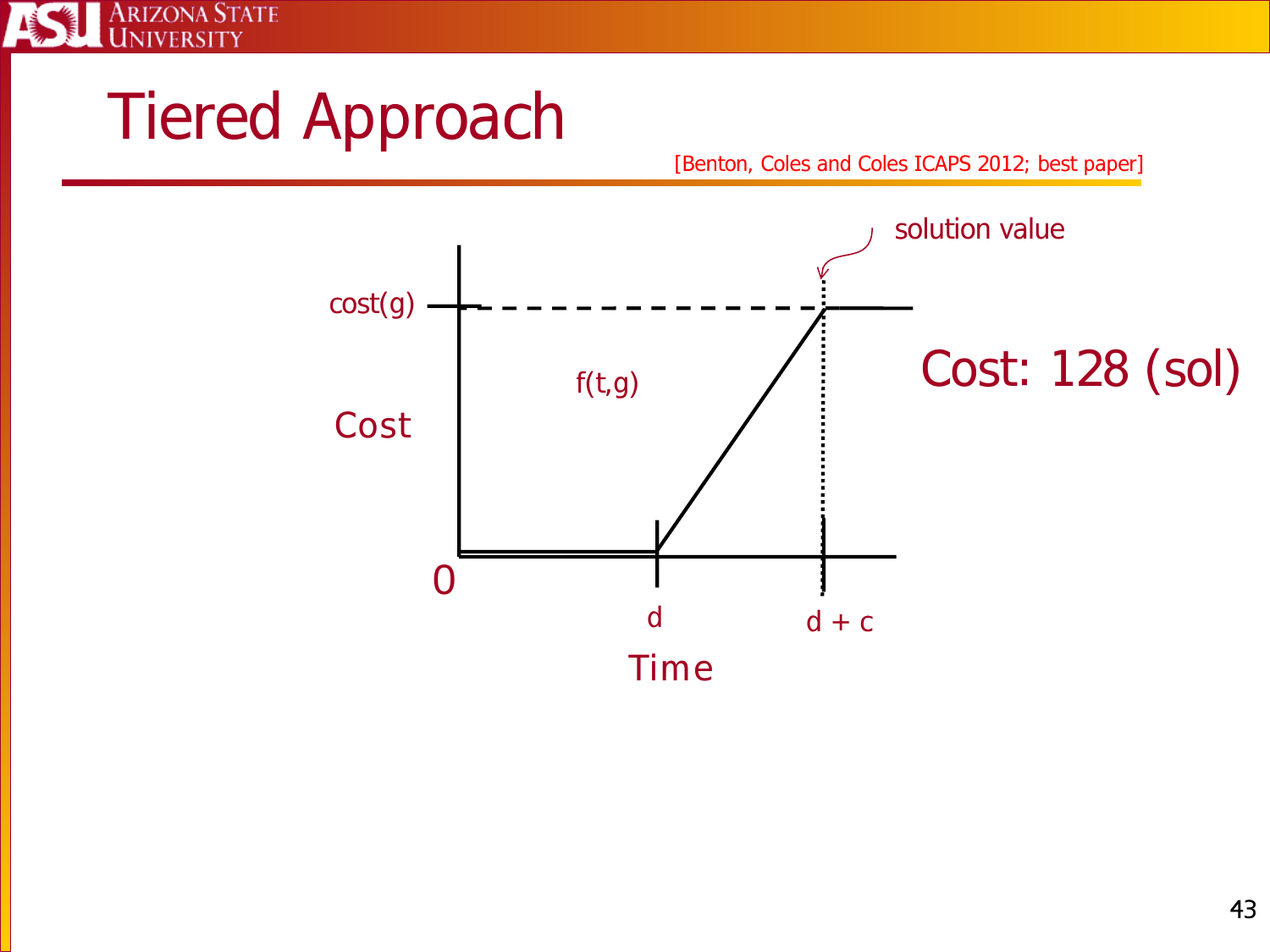

# Tiered Approach
[Benton, Coles and Coles ICAPS 2012; best paper]
solution value

cost(g)

Cost: 128 (sol)
f(t,g)
Cost

0

d
d + c
Time
43